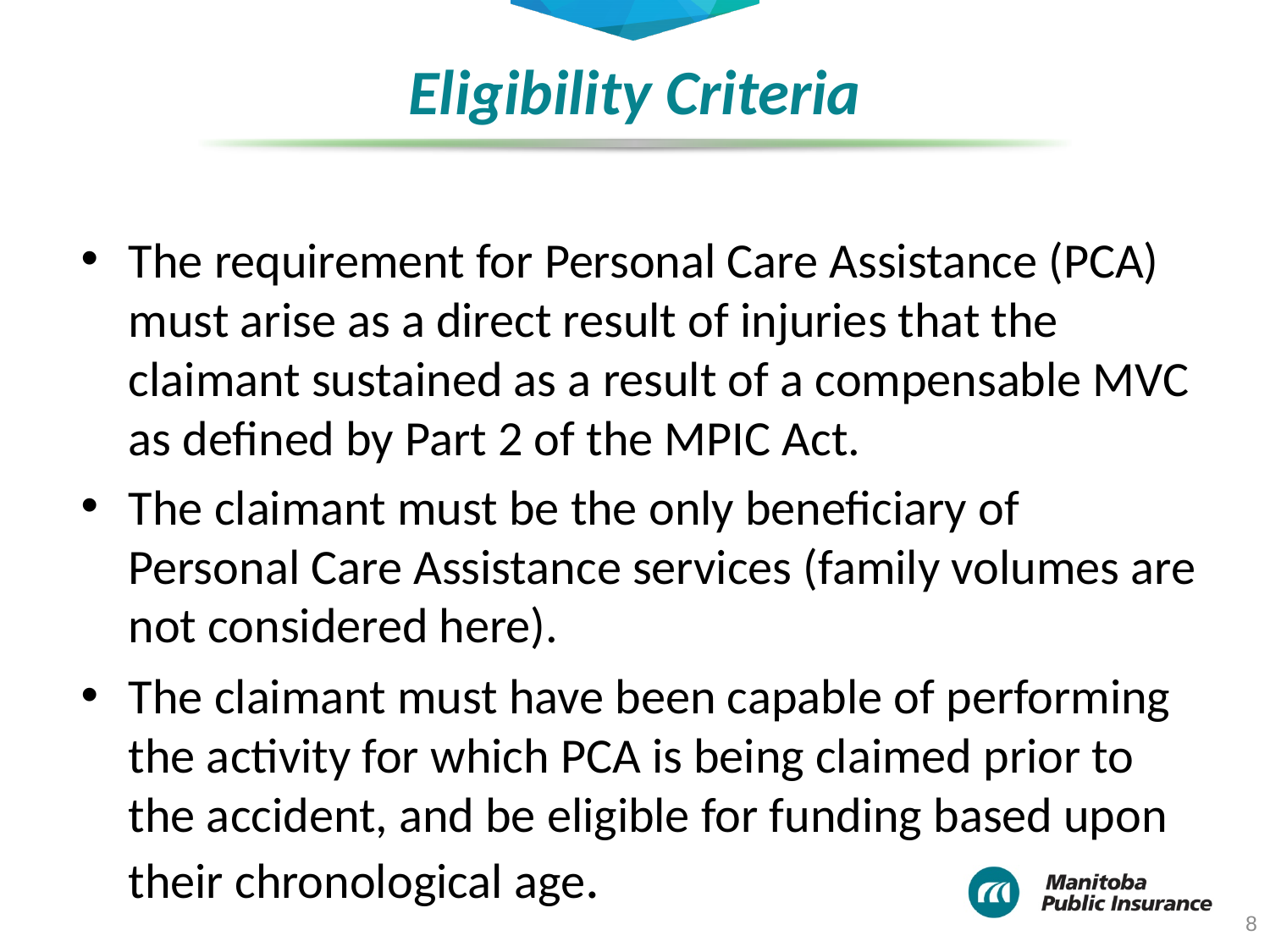

# Eligibility Criteria
The requirement for Personal Care Assistance (PCA) must arise as a direct result of injuries that the claimant sustained as a result of a compensable MVC as defined by Part 2 of the MPIC Act.
The claimant must be the only beneficiary of Personal Care Assistance services (family volumes are not considered here).
The claimant must have been capable of performing the activity for which PCA is being claimed prior to the accident, and be eligible for funding based upon their chronological age.
8